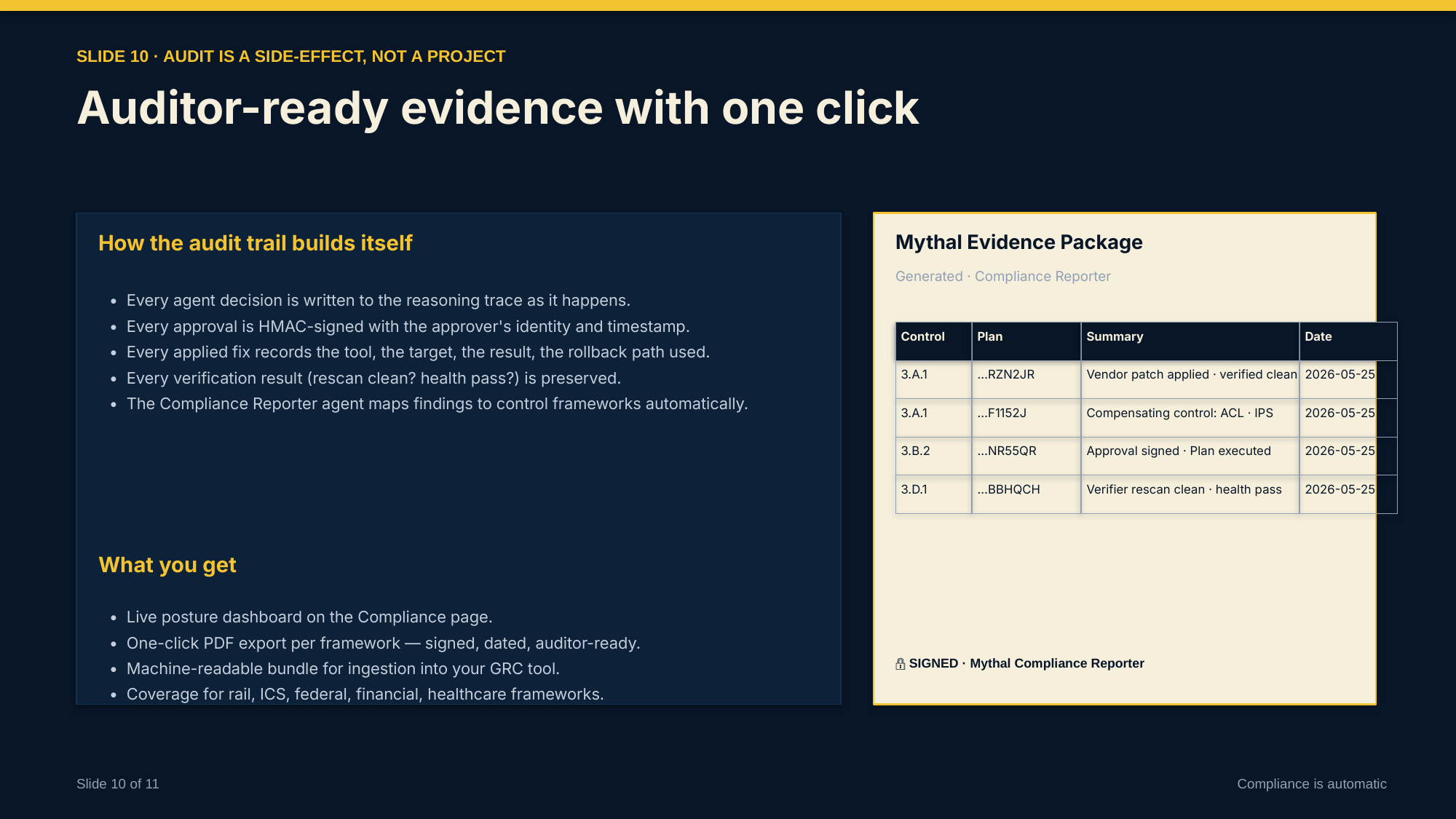

SLIDE 10 · AUDIT IS A SIDE-EFFECT, NOT A PROJECT
Auditor-ready evidence with one click

How the audit trail builds itself
Mythal Evidence Package
Generated · Compliance Reporter
•  Every agent decision is written to the reasoning trace as it happens.
•  Every approval is HMAC-signed with the approver's identity and timestamp.
•  Every applied fix records the tool, the target, the result, the rollback path used.
•  Every verification result (rescan clean? health pass?) is preserved.
•  The Compliance Reporter agent maps findings to control frameworks automatically.

Control
Plan
Summary
Date

3.A.1
…RZN2JR
Vendor patch applied · verified clean
2026-05-25

3.A.1
…F1152J
Compensating control: ACL · IPS
2026-05-25

3.B.2
…NR55QR
Approval signed · Plan executed
2026-05-25

3.D.1
…BBHQCH
Verifier rescan clean · health pass
2026-05-25
What you get
•  Live posture dashboard on the Compliance page.
•  One-click PDF export per framework — signed, dated, auditor-ready.
•  Machine-readable bundle for ingestion into your GRC tool.
•  Coverage for rail, ICS, federal, financial, healthcare frameworks.
🔒 SIGNED · Mythal Compliance Reporter
Slide 10 of 11
Compliance is automatic